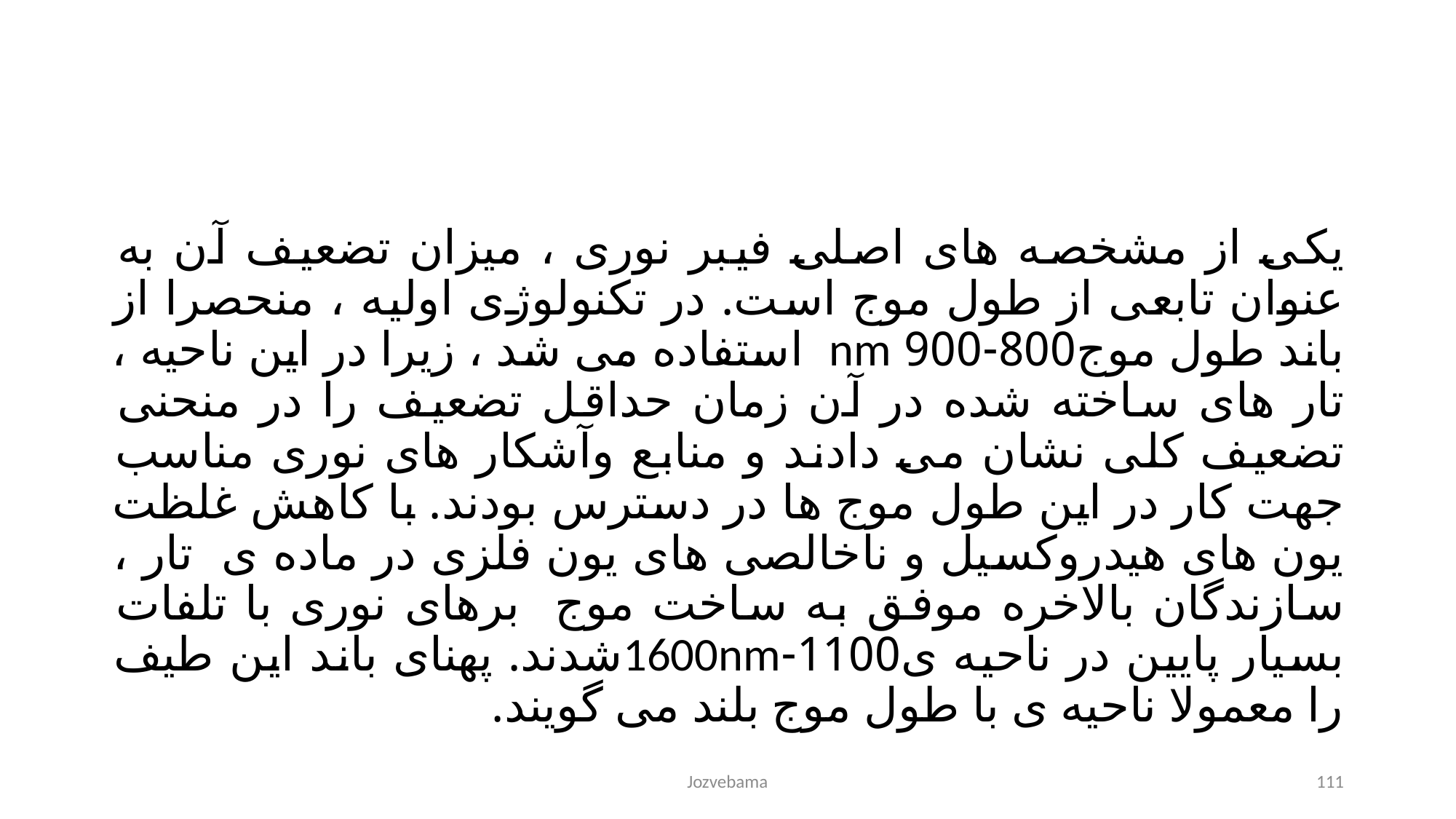

یکی از مشخصه های اصلی فیبر نوری ، میزان تضعیف آن به عنوان تابعی از طول موج است. در تکنولوژی اولیه ، منحصرا از باند طول موج800-900 nm  استفاده می شد ، زیرا در این ناحیه ، تار های ساخته شده در آن زمان حداقل تضعیف را در منحنی تضعیف کلی نشان می دادند و منابع وآشکار های نوری مناسب جهت کار در این طول موج ها در دسترس بودند. با کاهش غلظت یون های هیدروکسیل و ناخالصی های یون فلزی در ماده ی  تار ، سازندگان بالاخره موفق به ساخت موج  برهای نوری با تلفات بسیار پایین در ناحیه ی1100-1600nmشدند. پهنای باند این طیف را معمولا ناحیه ی با طول موج بلند می گویند.
Jozvebama
111